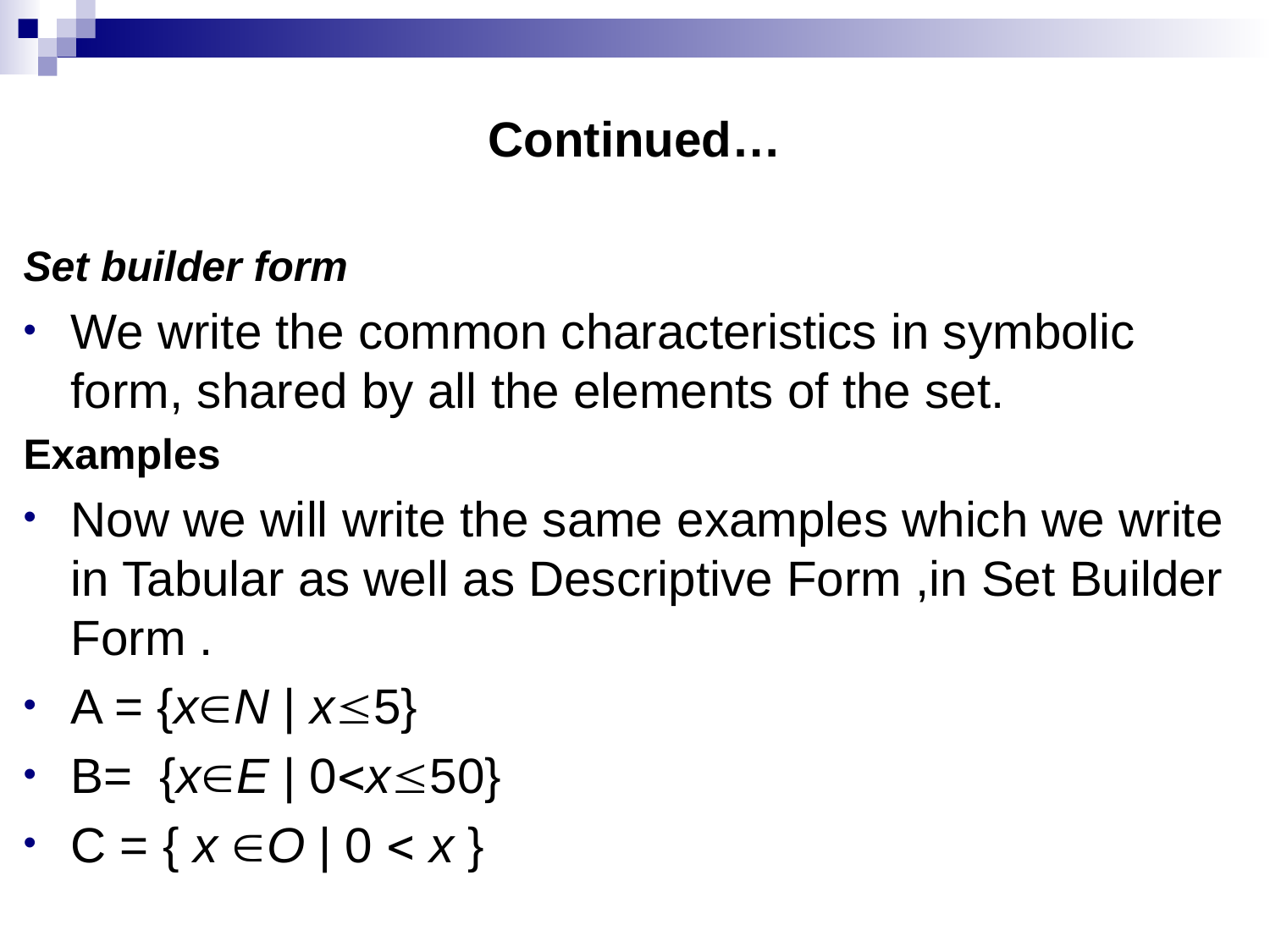

# Continued…
Set builder form
We write the common characteristics in symbolic form, shared by all the elements of the set.
Examples
Now we will write the same examples which we write in Tabular as well as Descriptive Form ,in Set Builder Form .
A = {x∈N | x≤5}
B=  {x∈E | 0<x≤50}
C = { x ∈O | 0 < x }